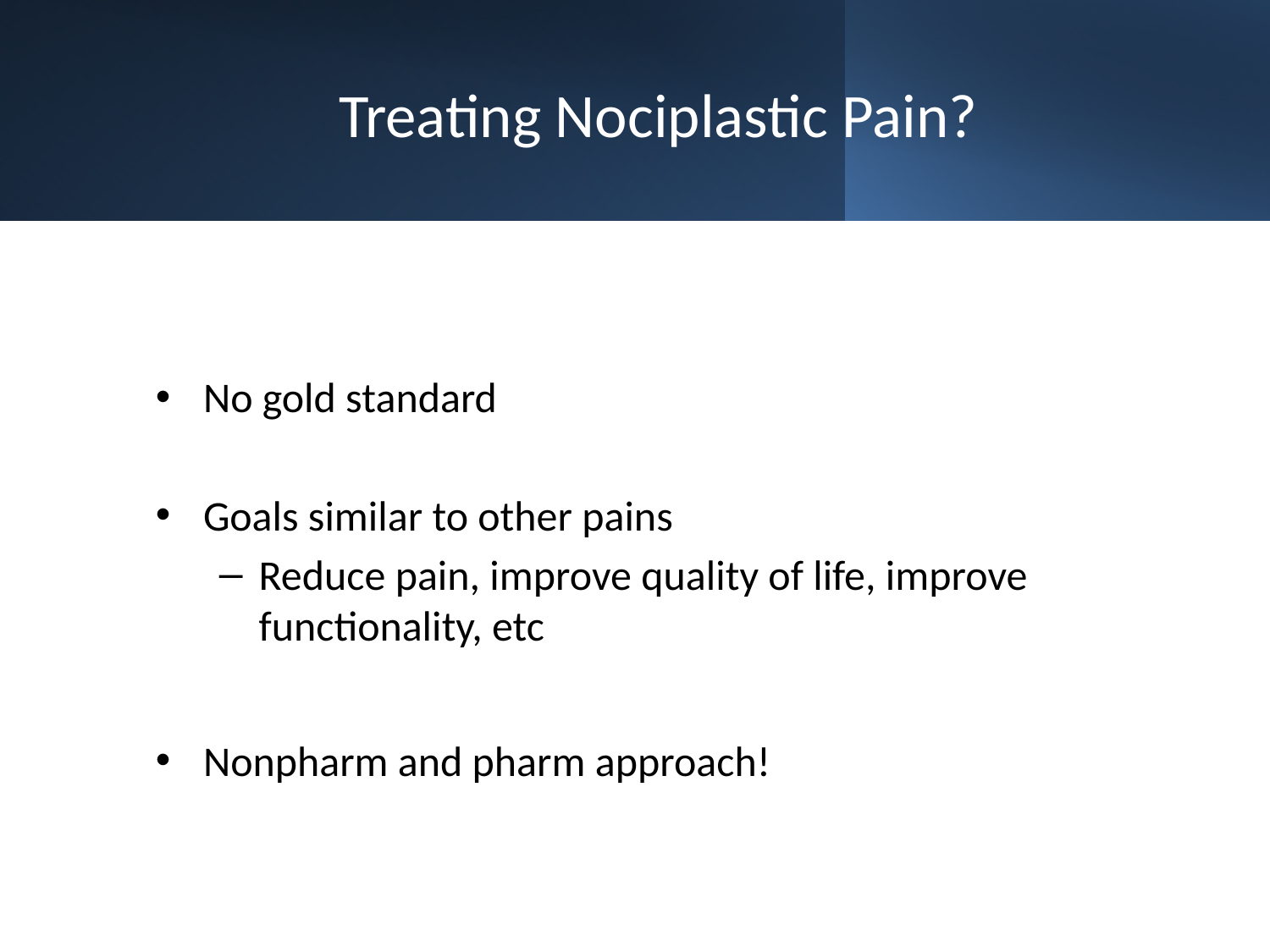

# Treating Nociplastic Pain?
No gold standard

Goals similar to other pains
Reduce pain, improve quality of life, improve functionality, etc

Nonpharm and pharm approach!